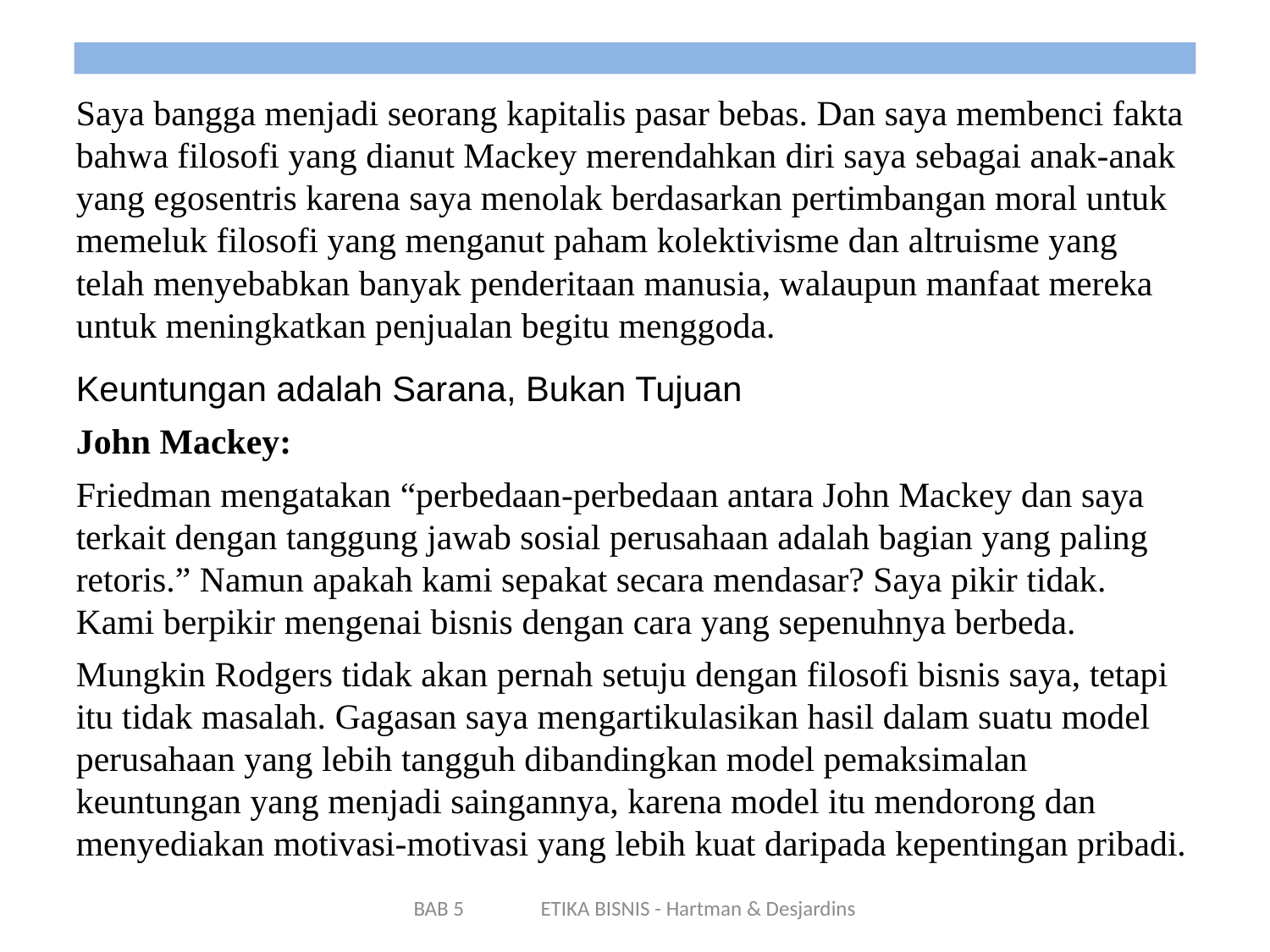

Saya bangga menjadi seorang kapitalis pasar bebas. Dan saya membenci fakta bahwa filosofi yang dianut Mackey merendahkan diri saya sebagai anak-anak yang egosentris karena saya menolak berdasarkan pertimbangan moral untuk memeluk filosofi yang menganut paham kolektivisme dan altruisme yang telah menyebabkan banyak penderitaan manusia, walaupun manfaat mereka untuk meningkatkan penjualan begitu menggoda.
Keuntungan adalah Sarana, Bukan Tujuan
John Mackey:
Friedman mengatakan “perbedaan-perbedaan antara John Mackey dan saya terkait dengan tanggung jawab sosial perusahaan adalah bagian yang paling retoris.” Namun apakah kami sepakat secara mendasar? Saya pikir tidak. Kami berpikir mengenai bisnis dengan cara yang sepenuhnya berbeda.
Mungkin Rodgers tidak akan pernah setuju dengan filosofi bisnis saya, tetapi itu tidak masalah. Gagasan saya mengartikulasikan hasil dalam suatu model perusahaan yang lebih tangguh dibandingkan model pemaksimalan keuntungan yang menjadi saingannya, karena model itu mendorong dan menyediakan motivasi-motivasi yang lebih kuat daripada kepentingan pribadi.
BAB 5	ETIKA BISNIS - Hartman & Desjardins
24